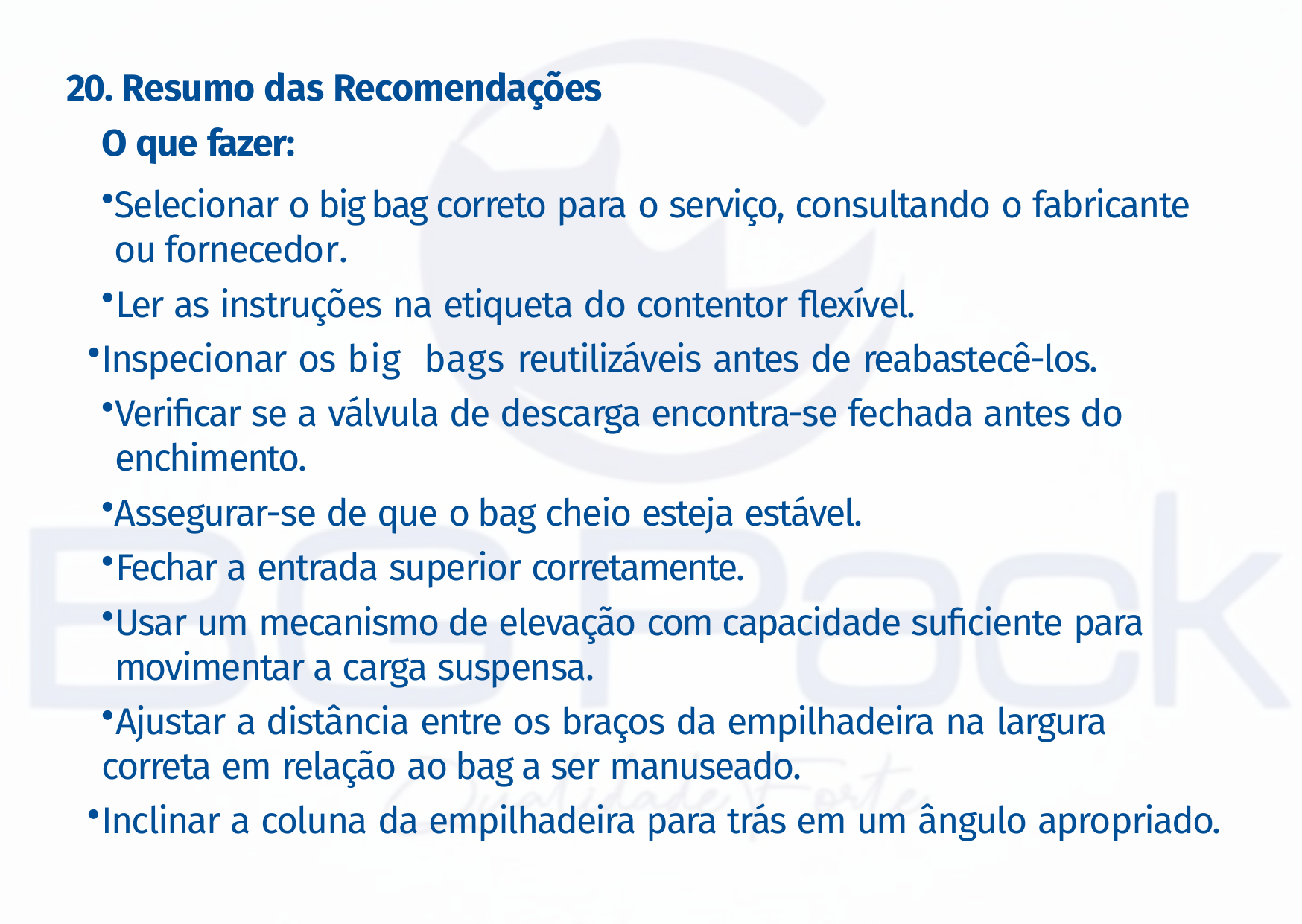

20. Resumo das Recomendações
O que fazer:
Selecionar o big bag correto para o serviço, consultando o fabricante ou fornecedor.
Ler as instruções na etiqueta do contentor flexível.
Inspecionar os big  bags reutilizáveis antes de reabastecê-los.
Verificar se a válvula de descarga encontra-se fechada antes do enchimento.
Assegurar-se de que o bag cheio esteja estável.
Fechar a entrada superior corretamente.
Usar um mecanismo de elevação com capacidade suficiente para movimentar a carga suspensa.
Ajustar a distância entre os braços da empilhadeira na largura
correta em relação ao bag a ser manuseado.
Inclinar a coluna da empilhadeira para trás em um ângulo apropriado.